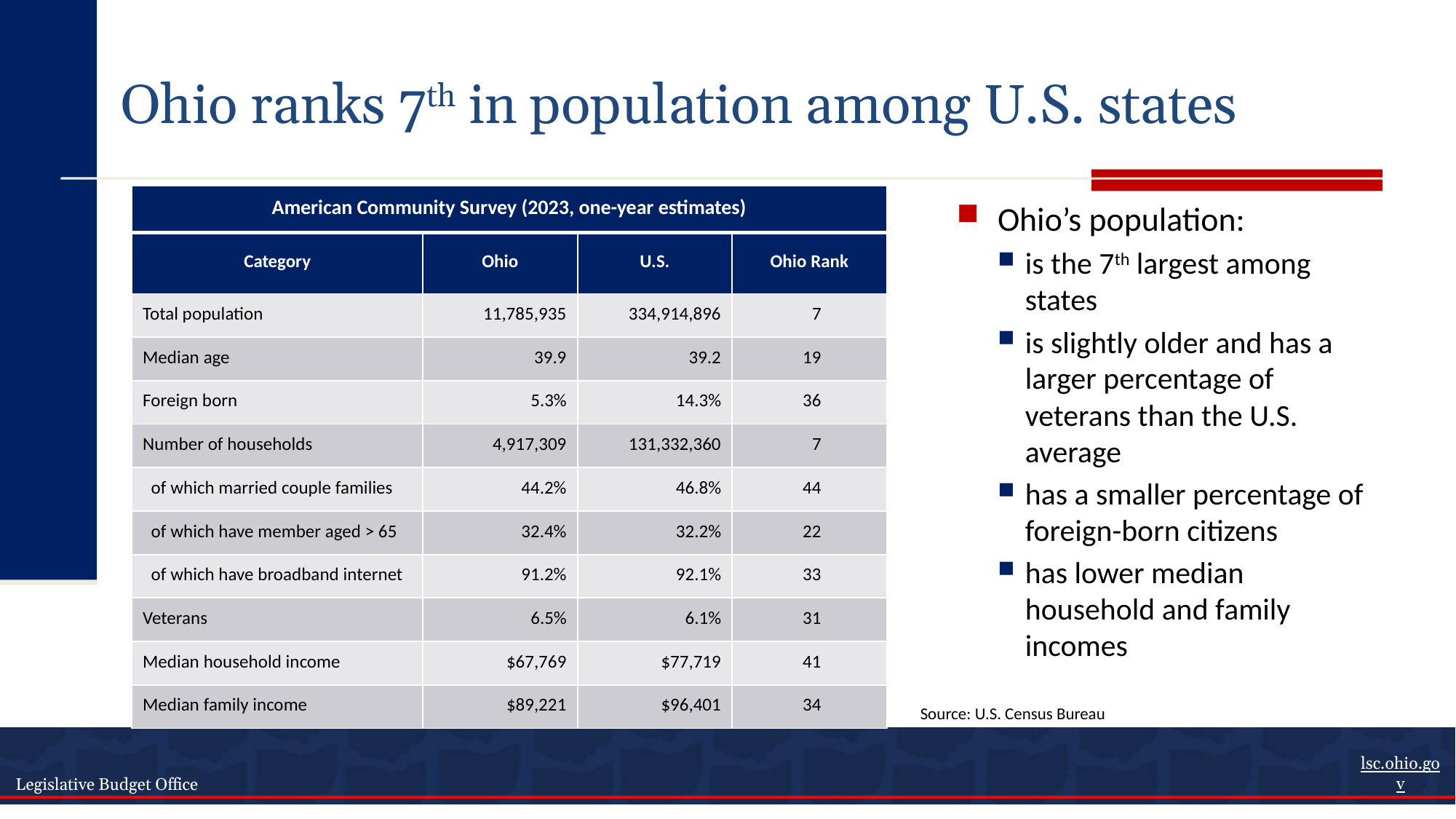

# Ohio ranks 7th in population among U.S. states
| American Community Survey (2023, one-year estimates) |  |  |  |
| --- | --- | --- | --- |
| Category | Ohio | U.S. | Ohio Rank |
| Total population | 11,785,935 | 334,914,896 | 7 |
| Median age | 39.9 | 39.2 | 19 |
| Foreign born | 5.3% | 14.3% | 36 |
| Number of households | 4,917,309 | 131,332,360 | 7 |
| of which married couple families | 44.2% | 46.8% | 44 |
| of which have member aged > 65 | 32.4% | 32.2% | 22 |
| of which have broadband internet | 91.2% | 92.1% | 33 |
| Veterans | 6.5% | 6.1% | 31 |
| Median household income | $67,769 | $77,719 | 41 |
| Median family income | $89,221 | $96,401 | 34 |
Ohio’s population:
is the 7th largest among states
is slightly older and has a larger percentage of veterans than the U.S. average
has a smaller percentage of foreign-born citizens
has lower median household and family incomes
Source: U.S. Census Bureau